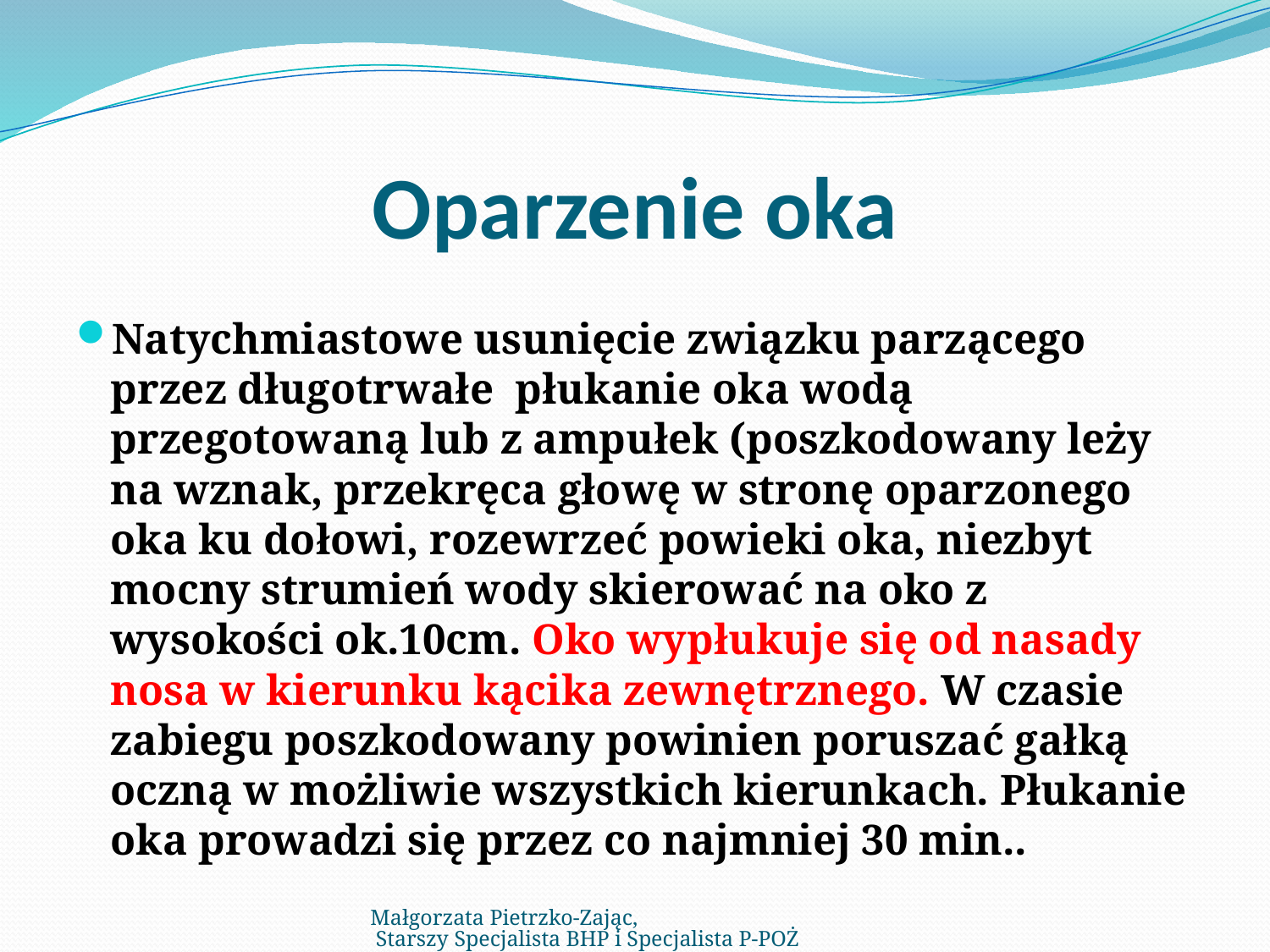

# Oparzenie oka
Natychmiastowe usunięcie związku parzącego przez długotrwałe  płukanie oka wodą przegotowaną lub z ampułek (poszkodowany leży na wznak, przekręca głowę w stronę oparzonego oka ku dołowi, rozewrzeć powieki oka, niezbyt mocny strumień wody skierować na oko z wysokości ok.10cm. Oko wypłukuje się od nasady nosa w kierunku kącika zewnętrznego. W czasie zabiegu poszkodowany powinien poruszać gałką oczną w możliwie wszystkich kierunkach. Płukanie oka prowadzi się przez co najmniej 30 min..
Małgorzata Pietrzko-Zając,                                    Starszy Specjalista BHP i Specjalista P-POŻ